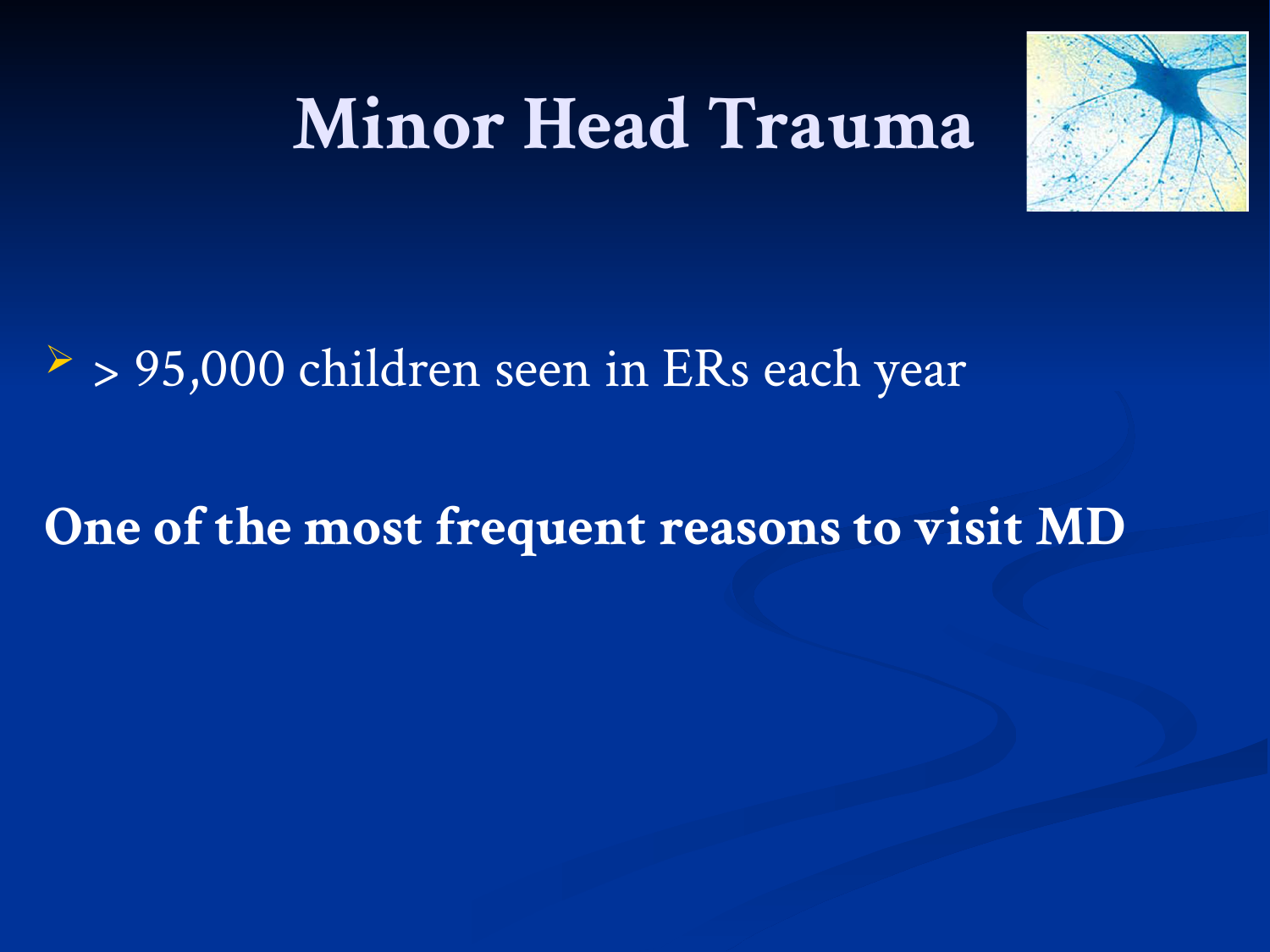

# Minor Head Trauma
> 95,000 children seen in ERs each year

One of the most frequent reasons to visit MD